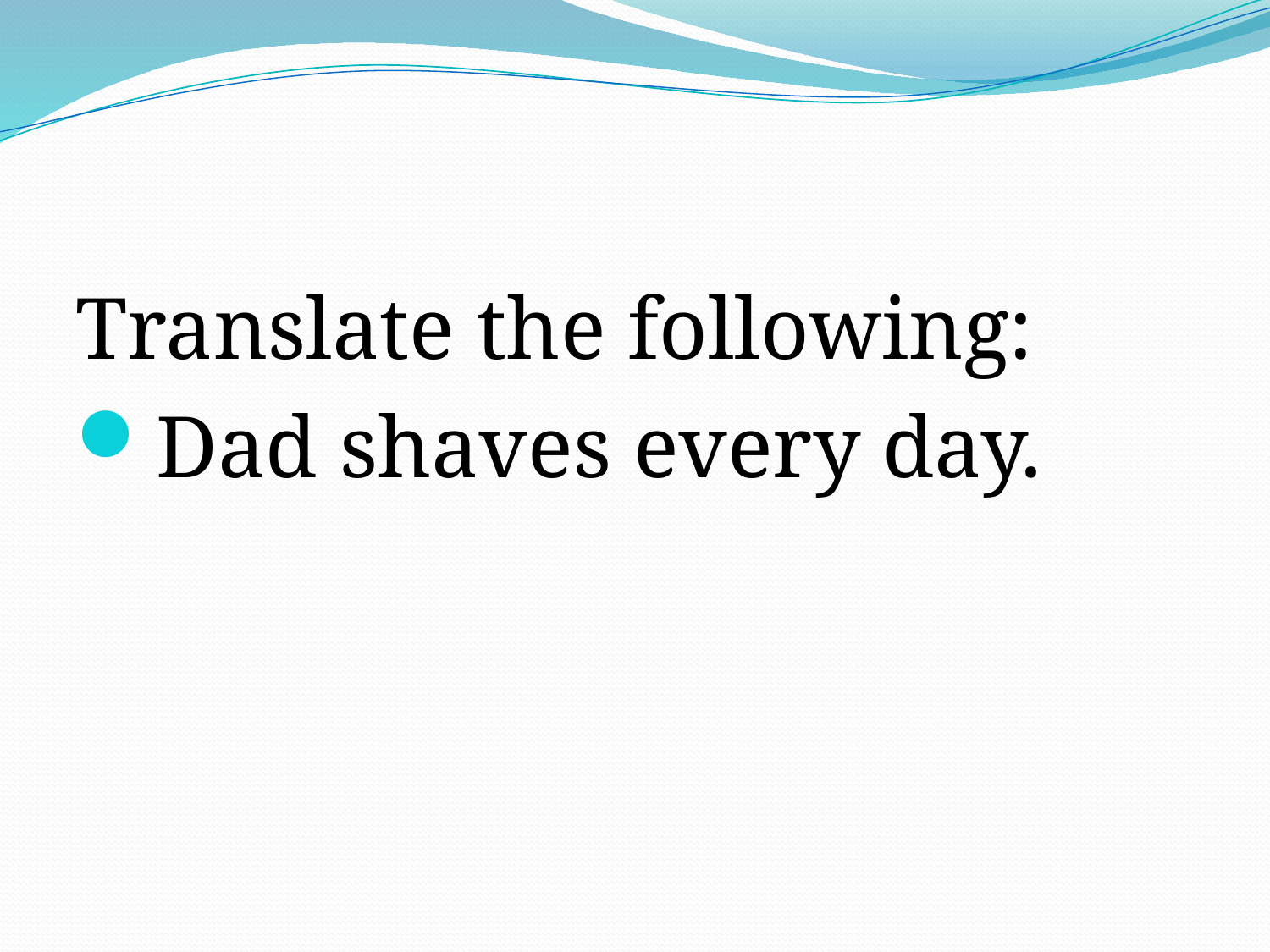

#
Translate the following:
Dad shaves every day.